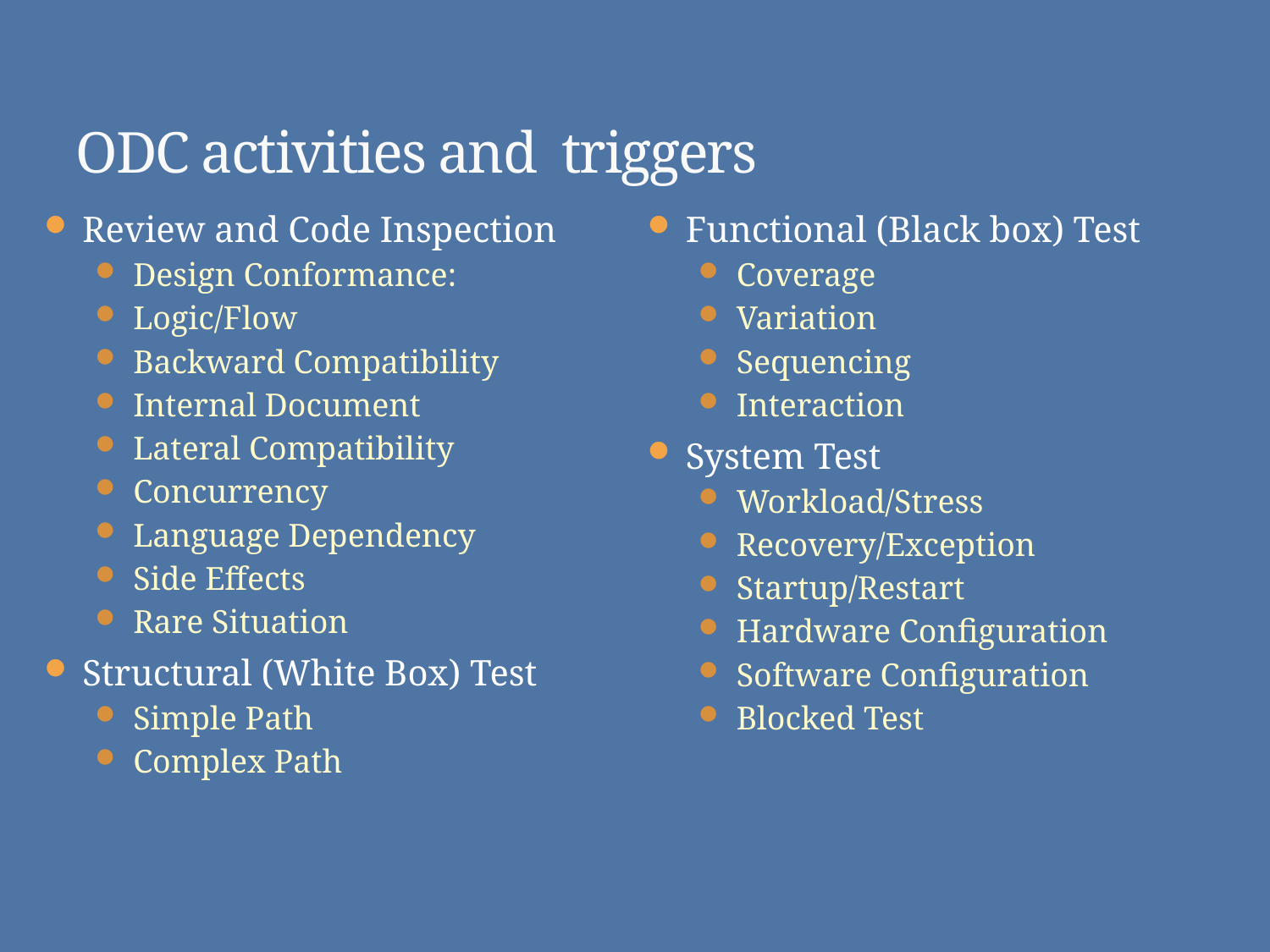

# ODC activities and  triggers
Review and Code Inspection
Design Conformance:
Logic/Flow
Backward Compatibility
Internal Document
Lateral Compatibility
Concurrency
Language Dependency
Side Effects
Rare Situation
Structural (White Box) Test
Simple Path
Complex Path
Functional (Black box) Test
Coverage
Variation
Sequencing
Interaction
System Test
Workload/Stress
Recovery/Exception
Startup/Restart
Hardware Configuration
Software Configuration
Blocked Test